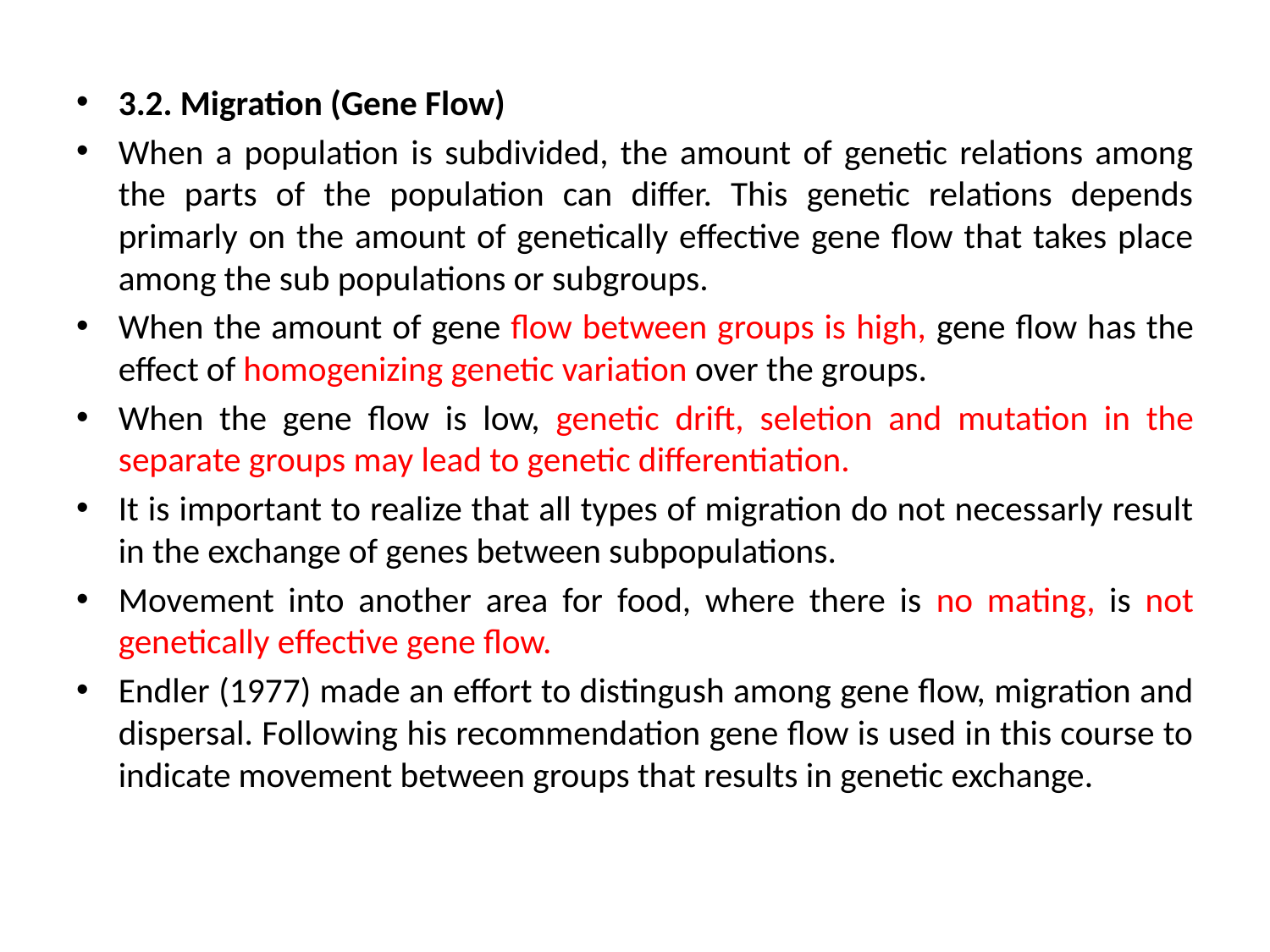

3.2. Migration (Gene Flow)
When a population is subdivided, the amount of genetic relations among the parts of the population can differ. This genetic relations depends primarly on the amount of genetically effective gene flow that takes place among the sub populations or subgroups.
When the amount of gene flow between groups is high, gene flow has the effect of homogenizing genetic variation over the groups.
When the gene flow is low, genetic drift, seletion and mutation in the separate groups may lead to genetic differentiation.
It is important to realize that all types of migration do not necessarly result in the exchange of genes between subpopulations.
Movement into another area for food, where there is no mating, is not genetically effective gene flow.
Endler (1977) made an effort to distingush among gene flow, migration and dispersal. Following his recommendation gene flow is used in this course to indicate movement between groups that results in genetic exchange.